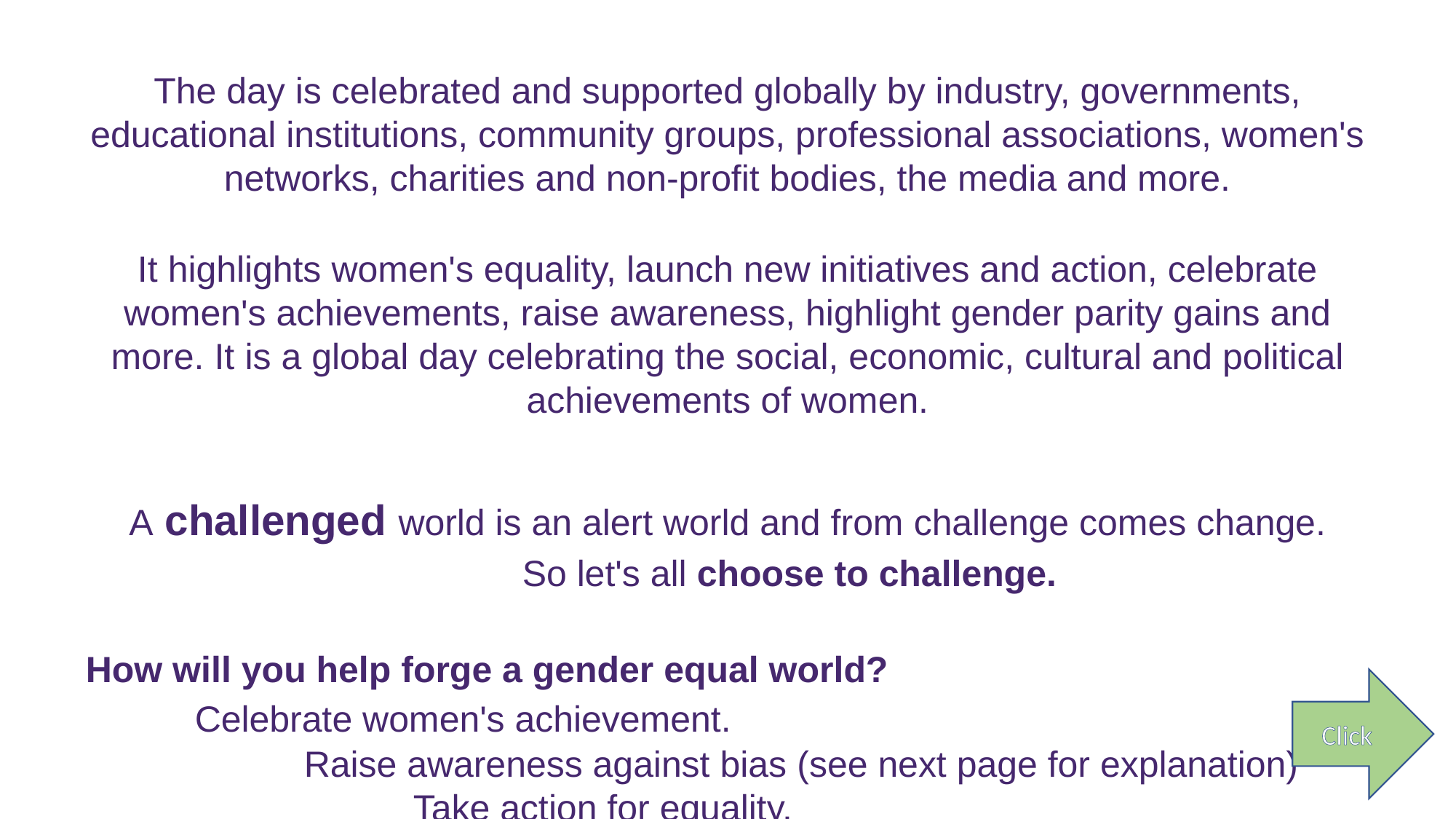

The day is celebrated and supported globally by industry, governments, educational institutions, community groups, professional associations, women's networks, charities and non-profit bodies, the media and more.

It highlights women's equality, launch new initiatives and action, celebrate women's achievements, raise awareness, highlight gender parity gains and more. It is a global day celebrating the social, economic, cultural and political achievements of women.

A challenged world is an alert world and from challenge comes change.
				So let's all choose to challenge.

How will you help forge a gender equal world?
	Celebrate women's achievement.
		Raise awareness against bias (see next page for explanation)
			Take action for equality.
Click